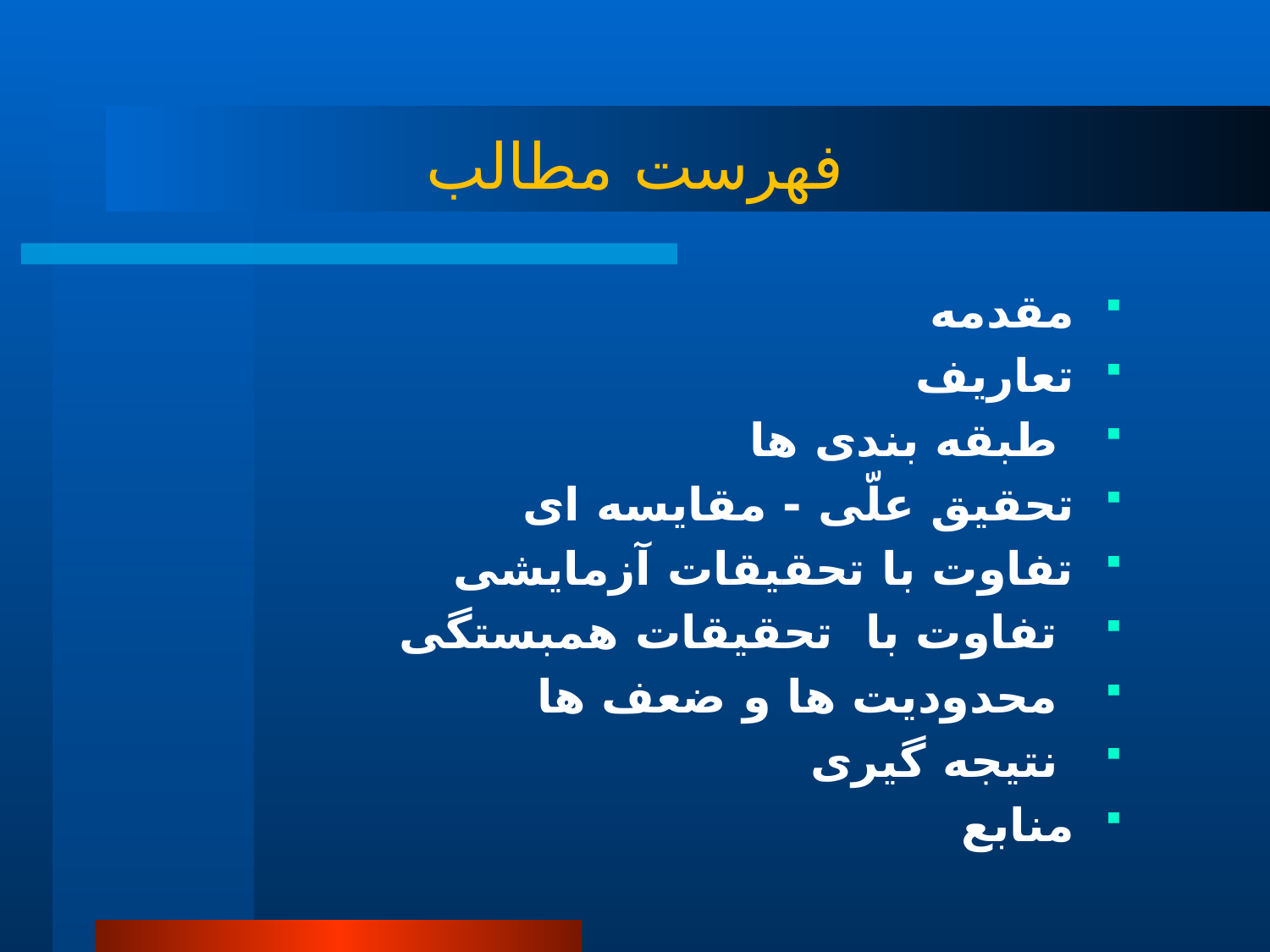

# فهرست مطالب
مقدمه
تعاریف
 طبقه بندی ها
تحقیق علّی - مقایسه ای
تفاوت با تحقیقات آزمایشی
 تفاوت با  تحقیقات همبستگی
 محدودیت ها و ضعف ها
 نتیجه گیری
منابع